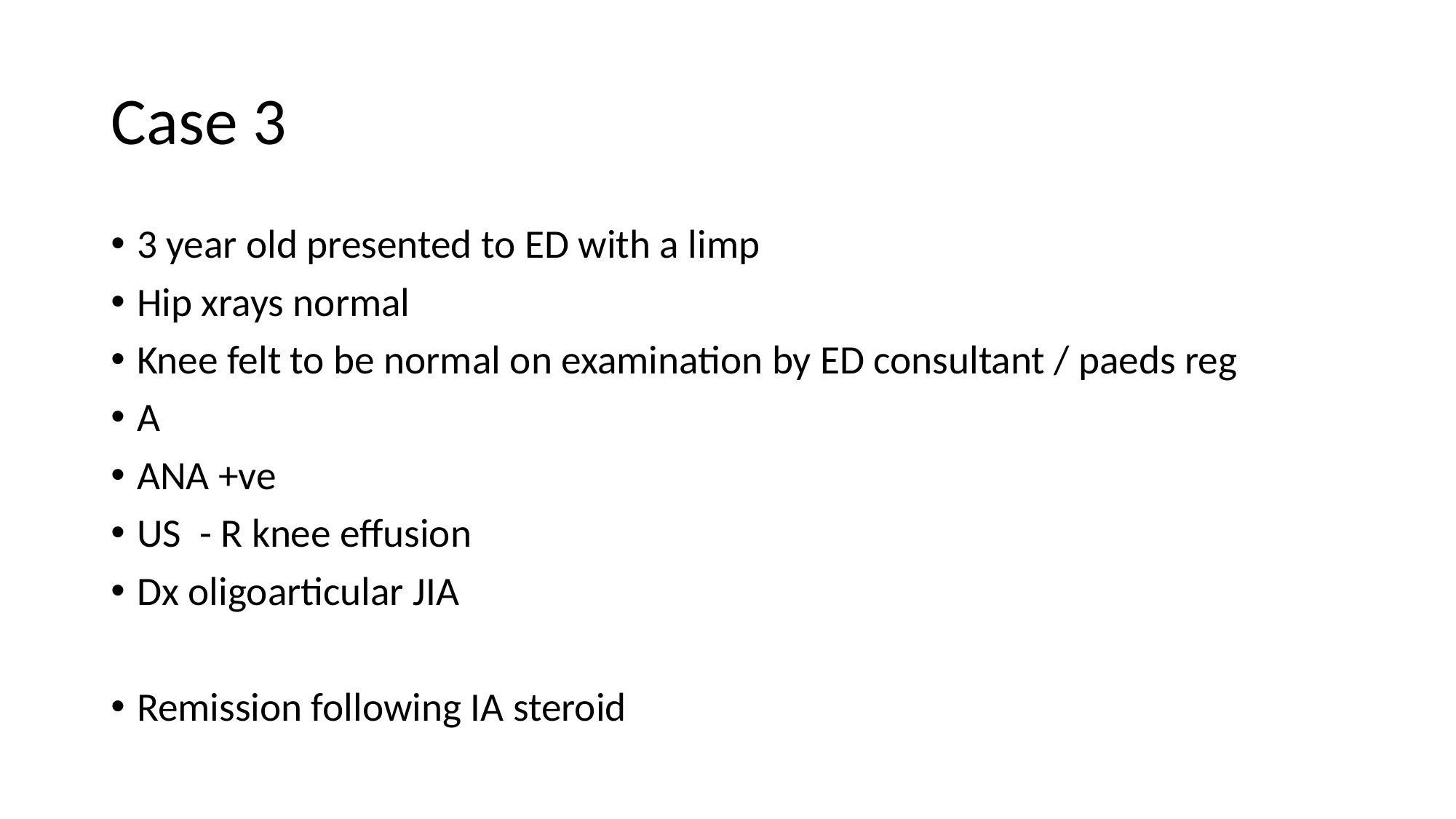

# Case 3
3 year old presented to ED with a limp
Hip xrays normal
Knee felt to be normal on examination by ED consultant / paeds reg
A
ANA +ve
US  - R knee effusion
Dx oligoarticular JIA

Remission following IA steroid